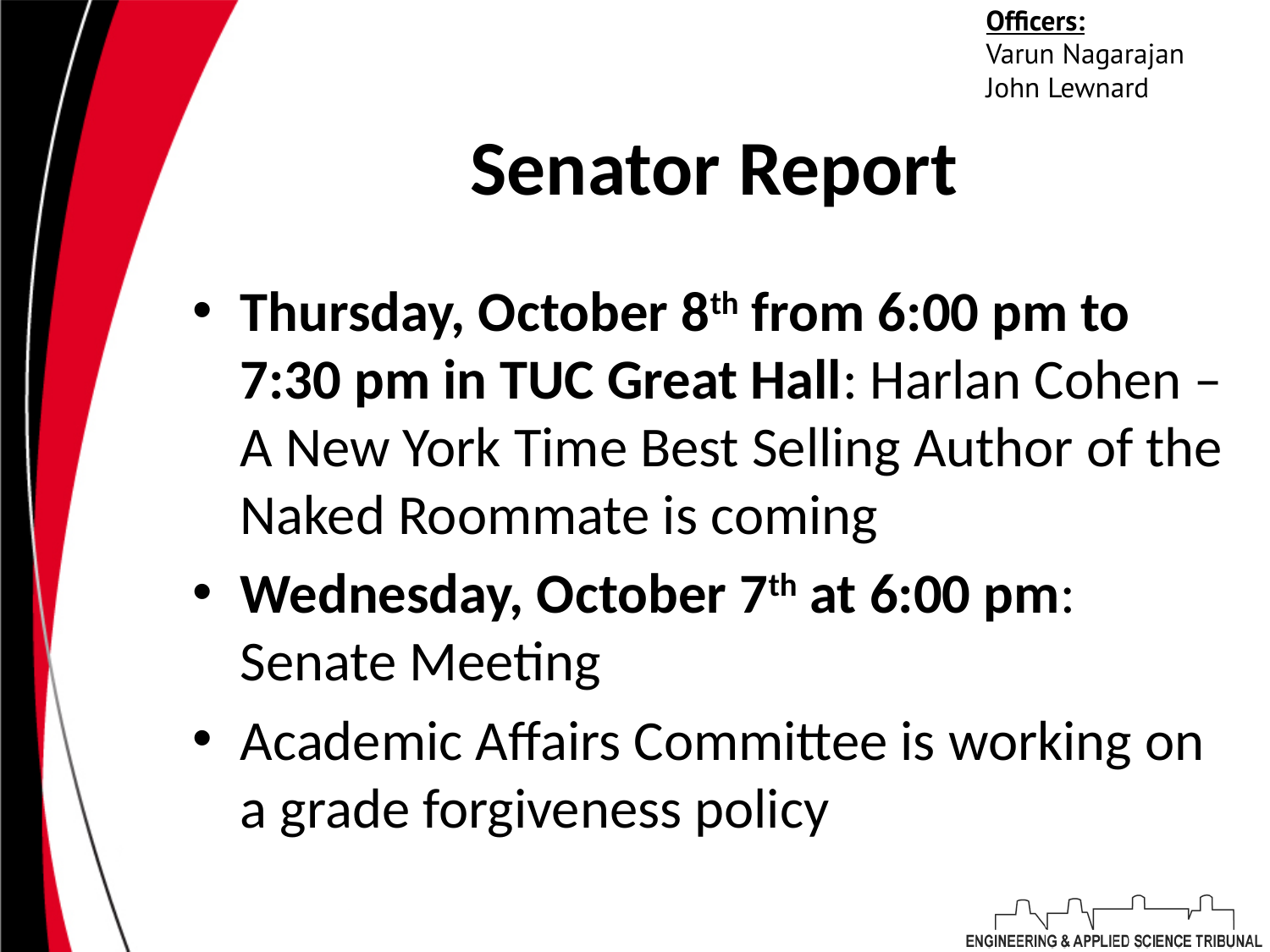

Officers:
Varun Nagarajan
John Lewnard
# Senator Report
Thursday, October 8th from 6:00 pm to 7:30 pm in TUC Great Hall: Harlan Cohen – A New York Time Best Selling Author of the Naked Roommate is coming
Wednesday, October 7th at 6:00 pm: Senate Meeting
Academic Affairs Committee is working on a grade forgiveness policy